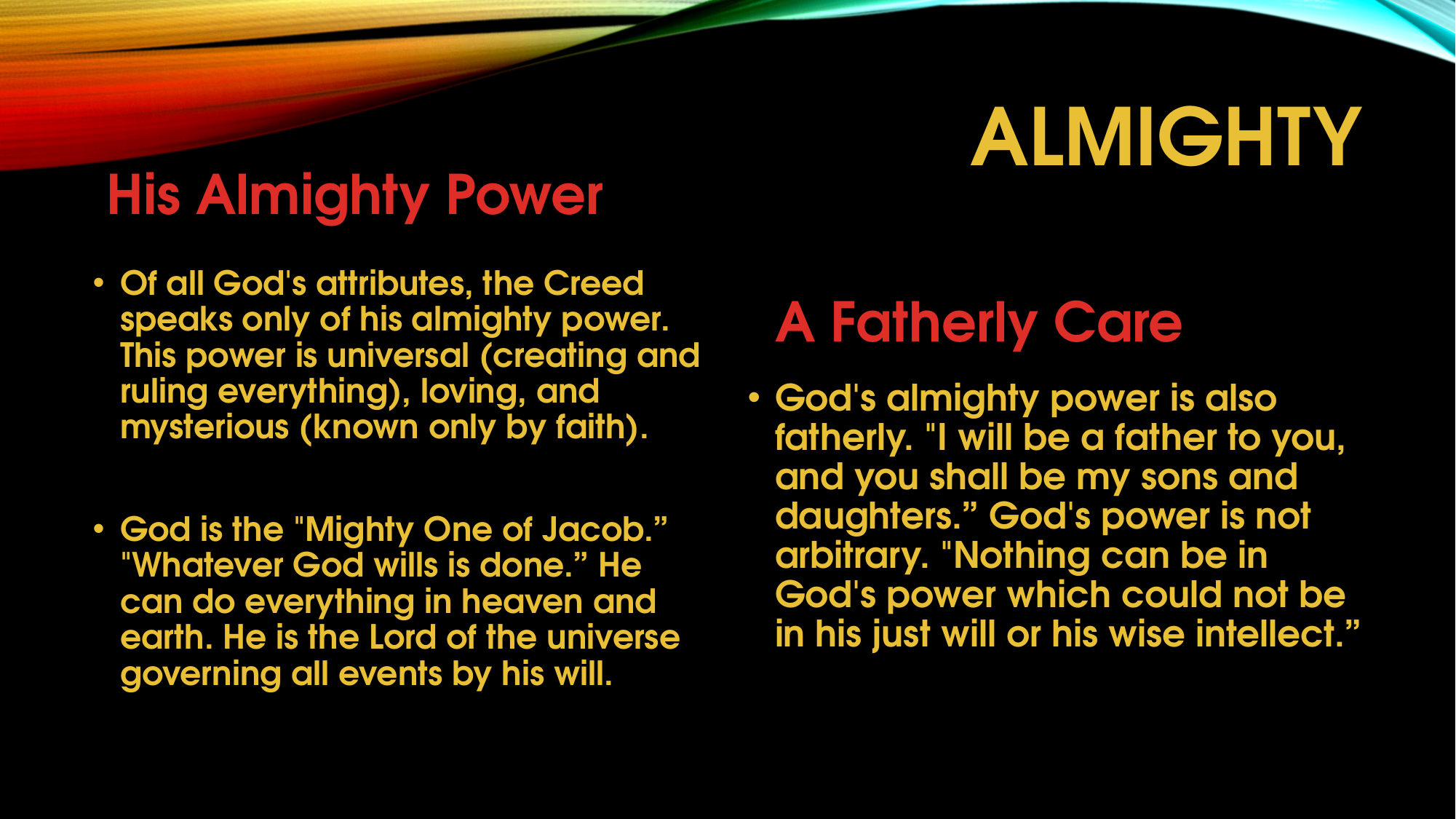

# Almighty
His Almighty Power
Of all God's attributes, the Creed speaks only of his almighty power. This power is universal (creating and ruling everything), loving, and mysterious (known only by faith).

God is the "Mighty One of Jacob.” "Whatever God wills is done.” He can do everything in heaven and earth. He is the Lord of the universe governing all events by his will.

A Fatherly Care
God's almighty power is also fatherly. "I will be a father to you, and you shall be my sons and daughters.” God's power is not arbitrary. "Nothing can be in God's power which could not be in his just will or his wise intellect.”